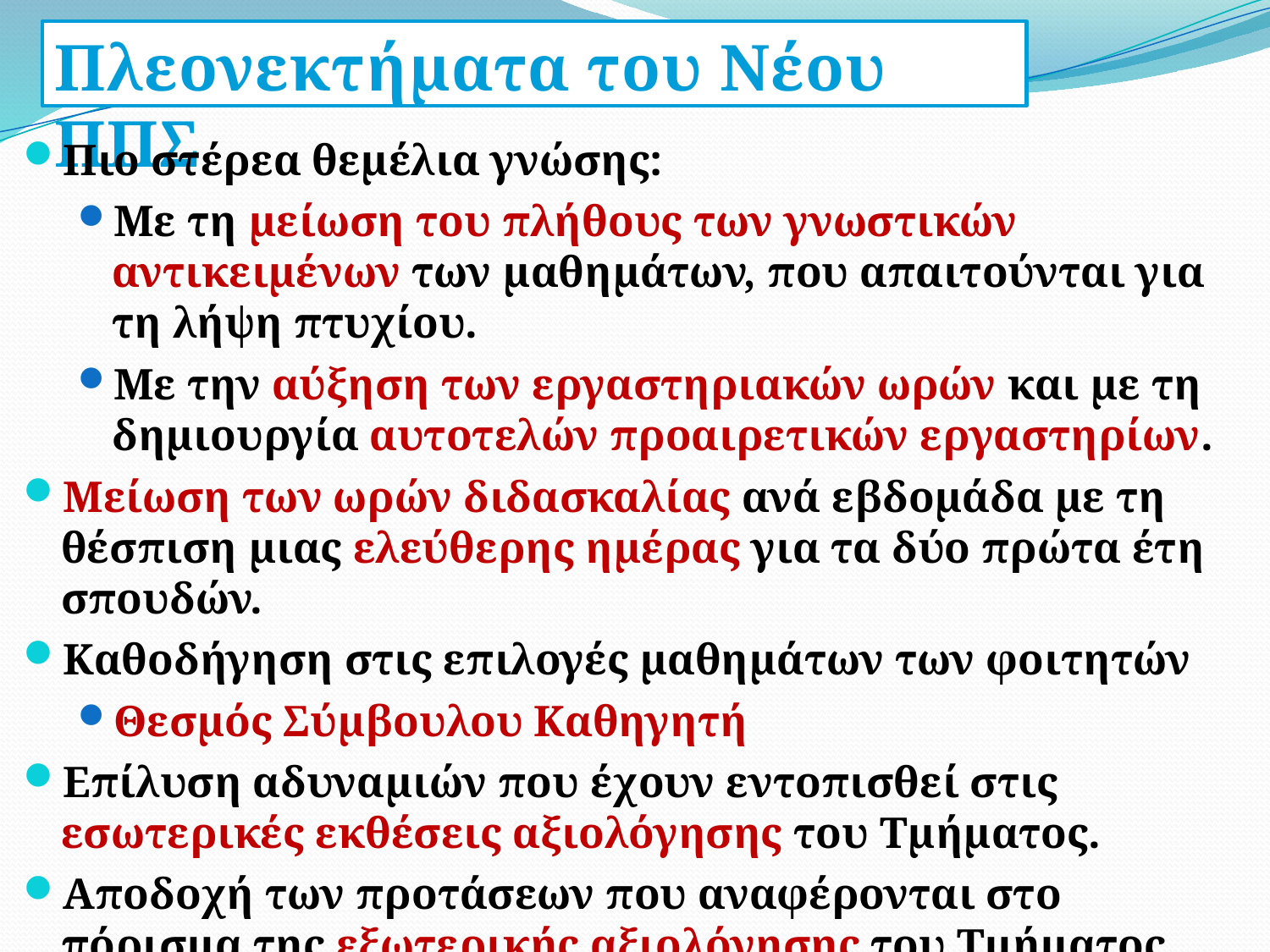

Πλεονεκτήματα του Νέου ΠΠΣ
Πιο στέρεα θεμέλια γνώσης:
Με τη μείωση του πλήθους των γνωστικών αντικειμένων των μαθημάτων, που απαιτούνται για τη λήψη πτυχίου.
Με την αύξηση των εργαστηριακών ωρών και με τη δημιουργία αυτοτελών προαιρετικών εργαστηρίων.
Μείωση των ωρών διδασκαλίας ανά εβδομάδα με τη θέσπιση μιας ελεύθερης ημέρας για τα δύο πρώτα έτη σπουδών.
Καθοδήγηση στις επιλογές μαθημάτων των φοιτητών
Θεσμός Σύμβουλου Καθηγητή
Επίλυση αδυναμιών που έχουν εντοπισθεί στις εσωτερικές εκθέσεις αξιολόγησης του Τμήματος.
Αποδοχή των προτάσεων που αναφέρονται στο πόρισμα της εξωτερικής αξιολόγησης του Τμήματος.